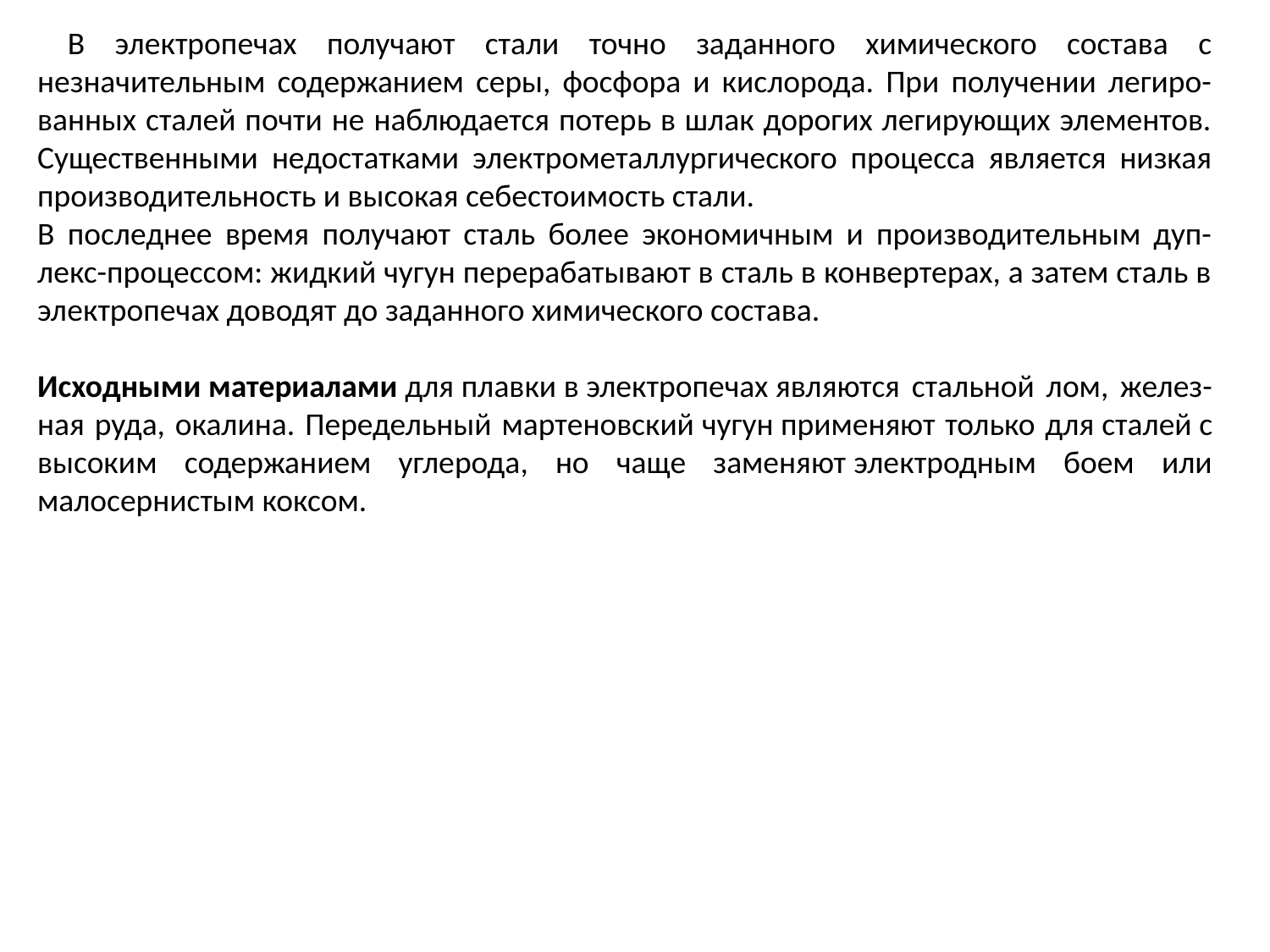

В электропечах получают стали точно заданного химического состава с незначительным содержанием серы, фосфора и кислорода. При получении легиро-ванных сталей почти не наблюдается потерь в шлак дорогих легирующих элементов. Существенными недостатками электрометаллургического процесса является низкая производительность и высокая себестоимость стали.
В последнее время получают сталь более экономичным и производительным дуп-лекс-процессом: жидкий чугун перерабатывают в сталь в конвертерах, а затем сталь в электропечах доводят до заданного химического состава.

Исходными материалами для плавки в электропечах являются стальной лом, желез-ная руда, окалина. Передельный мартеновский чугун применяют только для сталей с высоким содержанием углерода, но чаще заменяют электродным боем или малосернистым коксом.